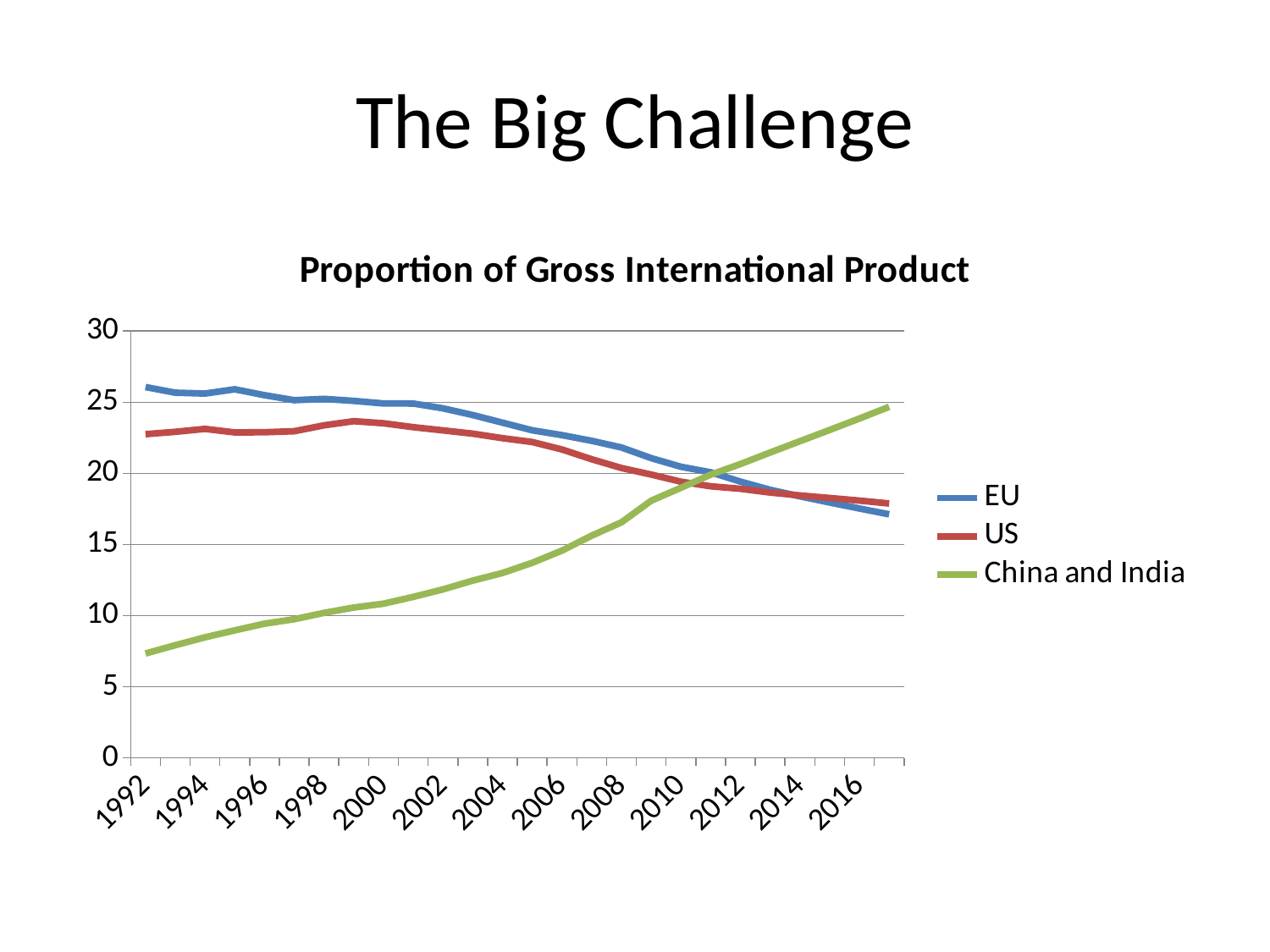

# The Big Challenge

### Chart: Proportion of Gross International Product

| Category | EU | US | China and India |
|---|---|---|---|
| 1992.0 | 26.064 | 22.753 | 7.337 |
| 1993.0 | 25.667 | 22.92 | 7.922000000000001 |
| 1994.0 | 25.608 | 23.125 | 8.477 |
| 1995.0 | 25.908 | 22.877 | 8.964 |
| 1996.0 | 25.492 | 22.891 | 9.433 |
| 1997.0 | 25.143 | 22.961 | 9.746 |
| 1998.0 | 25.233 | 23.374 | 10.191 |
| 1999.0 | 25.091 | 23.668 | 10.569 |
| 2000.0 | 24.914 | 23.52 | 10.84 |
| 2001.0 | 24.906 | 23.245 | 11.318 |
| 2002.0 | 24.57 | 23.022 | 11.843 |
| 2003.0 | 24.099 | 22.789 | 12.462 |
| 2004.0 | 23.56 | 22.474 | 12.996 |
| 2005.0 | 23.029 | 22.203 | 13.712 |
| 2006.0 | 22.686 | 21.679 | 14.567 |
| 2007.0 | 22.287 | 20.99 | 15.623 |
| 2008.0 | 21.821 | 20.376 | 16.559 |
| 2009.0 | 21.071 | 19.918 | 18.075 |
| 2010.0 | 20.464 | 19.414 | 18.987 |
| 2011.0 | 20.074 | 19.09 | 19.907 |
| 2012.0 | 19.421 | 18.914 | 20.654 |
| 2013.0 | 18.847 | 18.653 | 21.465 |
| 2014.0 | 18.384 | 18.447 | 22.258 |
| 2015.0 | 17.952 | 18.27 | 23.048 |
| 2016.0 | 17.533 | 18.088 | 23.853 |
| 2017.0 | 17.121 | 17.884 | 24.673 |